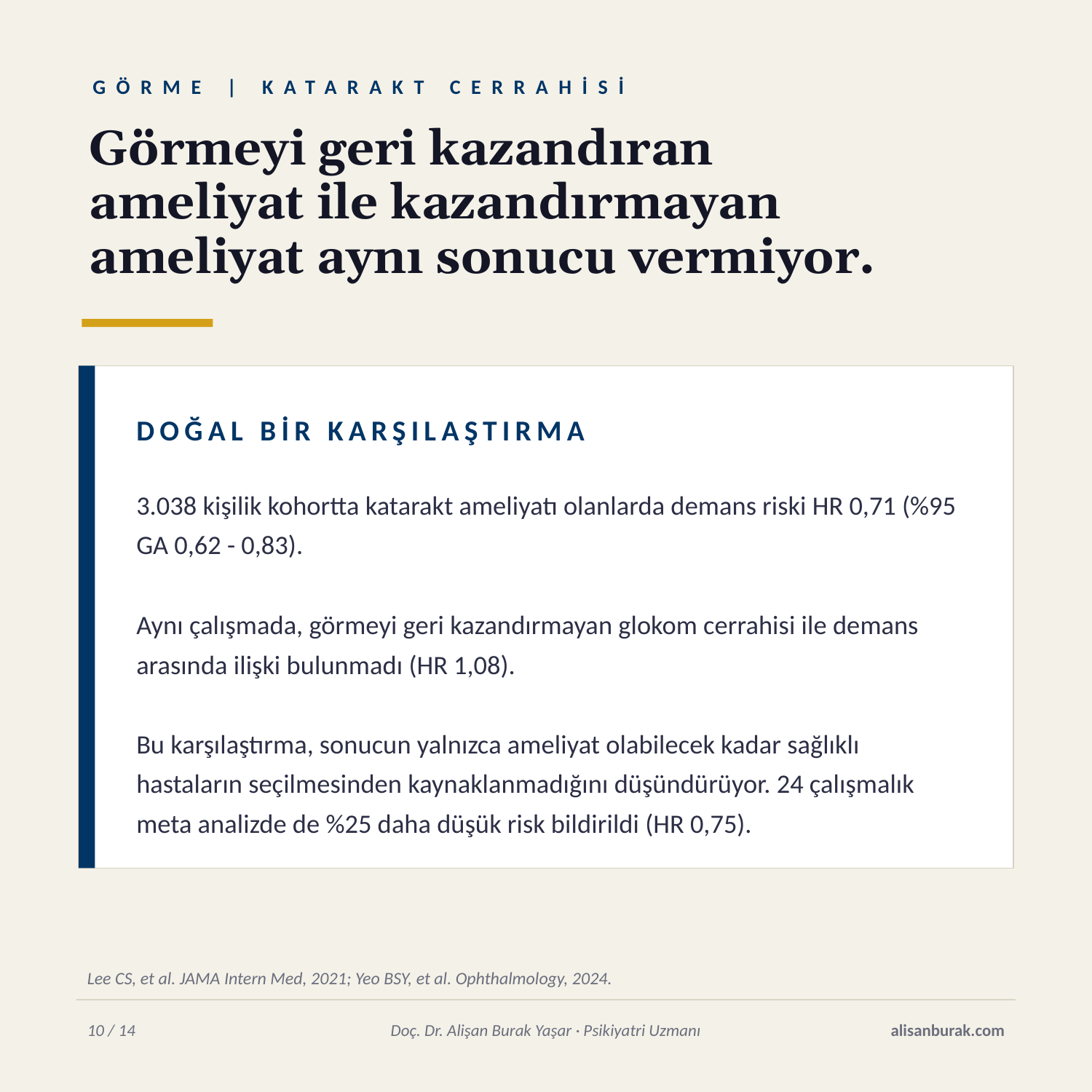

GÖRME | KATARAKT CERRAHİSİ
Görmeyi geri kazandıran
ameliyat ile kazandırmayan
ameliyat aynı sonucu vermiyor.

DOĞAL BİR KARŞILAŞTIRMA
3.038 kişilik kohortta katarakt ameliyatı olanlarda demans riski HR 0,71 (%95 GA 0,62 - 0,83).

Aynı çalışmada, görmeyi geri kazandırmayan glokom cerrahisi ile demans arasında ilişki bulunmadı (HR 1,08).

Bu karşılaştırma, sonucun yalnızca ameliyat olabilecek kadar sağlıklı hastaların seçilmesinden kaynaklanmadığını düşündürüyor. 24 çalışmalık meta analizde de %25 daha düşük risk bildirildi (HR 0,75).
Lee CS, et al. JAMA Intern Med, 2021; Yeo BSY, et al. Ophthalmology, 2024.

10 / 14
Doç. Dr. Alişan Burak Yaşar · Psikiyatri Uzmanı
alisanburak.com